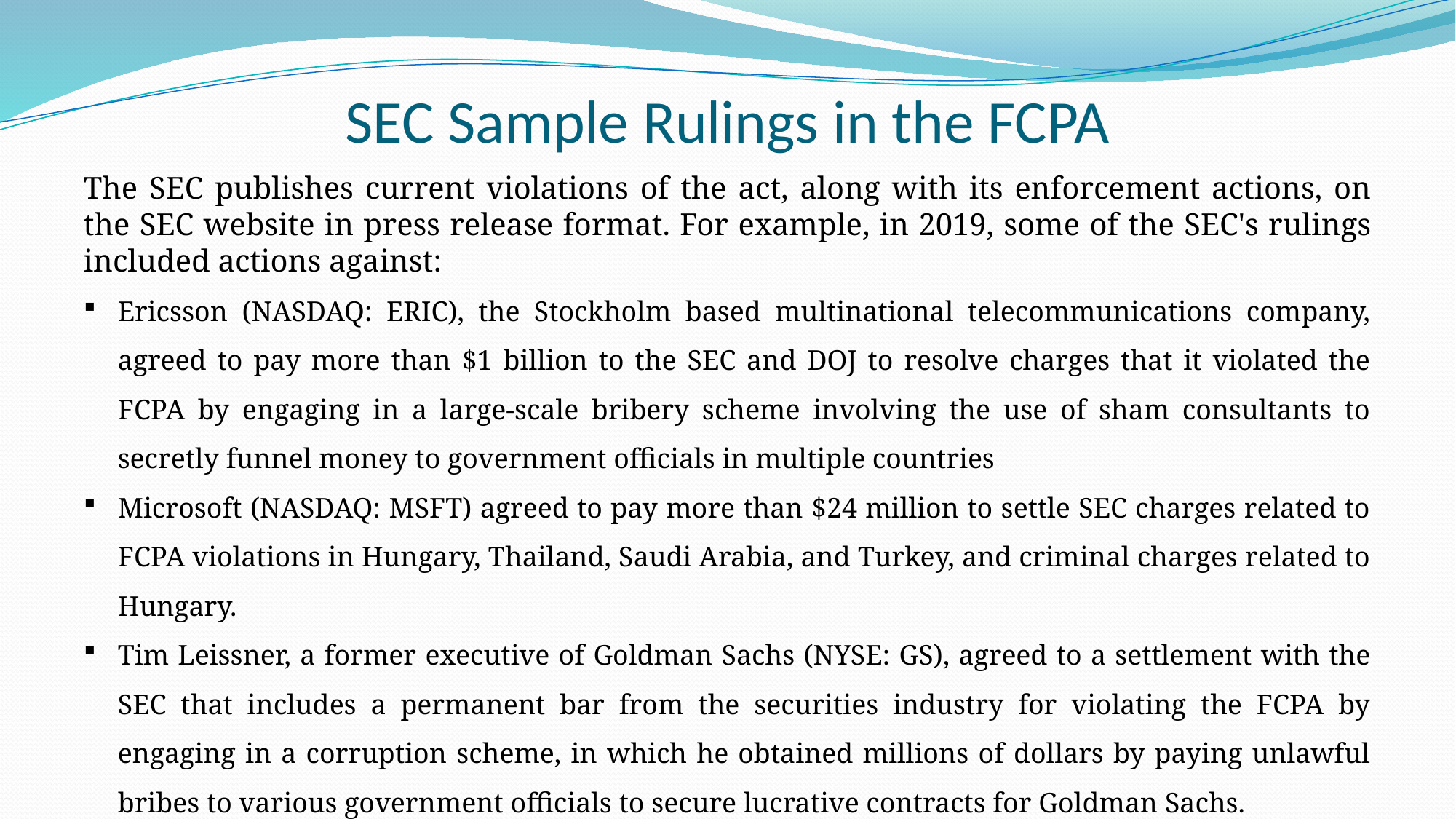

# SEC Sample Rulings in the FCPA
The SEC publishes current violations of the act, along with its enforcement actions, on the SEC website in press release format. For example, in 2019, some of the SEC's rulings included actions against:
Ericsson (NASDAQ: ERIC), the Stockholm based multinational telecommunications company, agreed to pay more than $1 billion to the SEC and DOJ to resolve charges that it violated the FCPA by engaging in a large-scale bribery scheme involving the use of sham consultants to secretly funnel money to government officials in multiple countries
Microsoft (NASDAQ: MSFT) agreed to pay more than $24 million to settle SEC charges related to FCPA violations in Hungary, Thailand, Saudi Arabia, and Turkey, and criminal charges related to Hungary.
Tim Leissner, a former executive of Goldman Sachs (NYSE: GS), agreed to a settlement with the SEC that includes a permanent bar from the securities industry for violating the FCPA by engaging in a corruption scheme, in which he obtained millions of dollars by paying unlawful bribes to various government officials to secure lucrative contracts for Goldman Sachs.